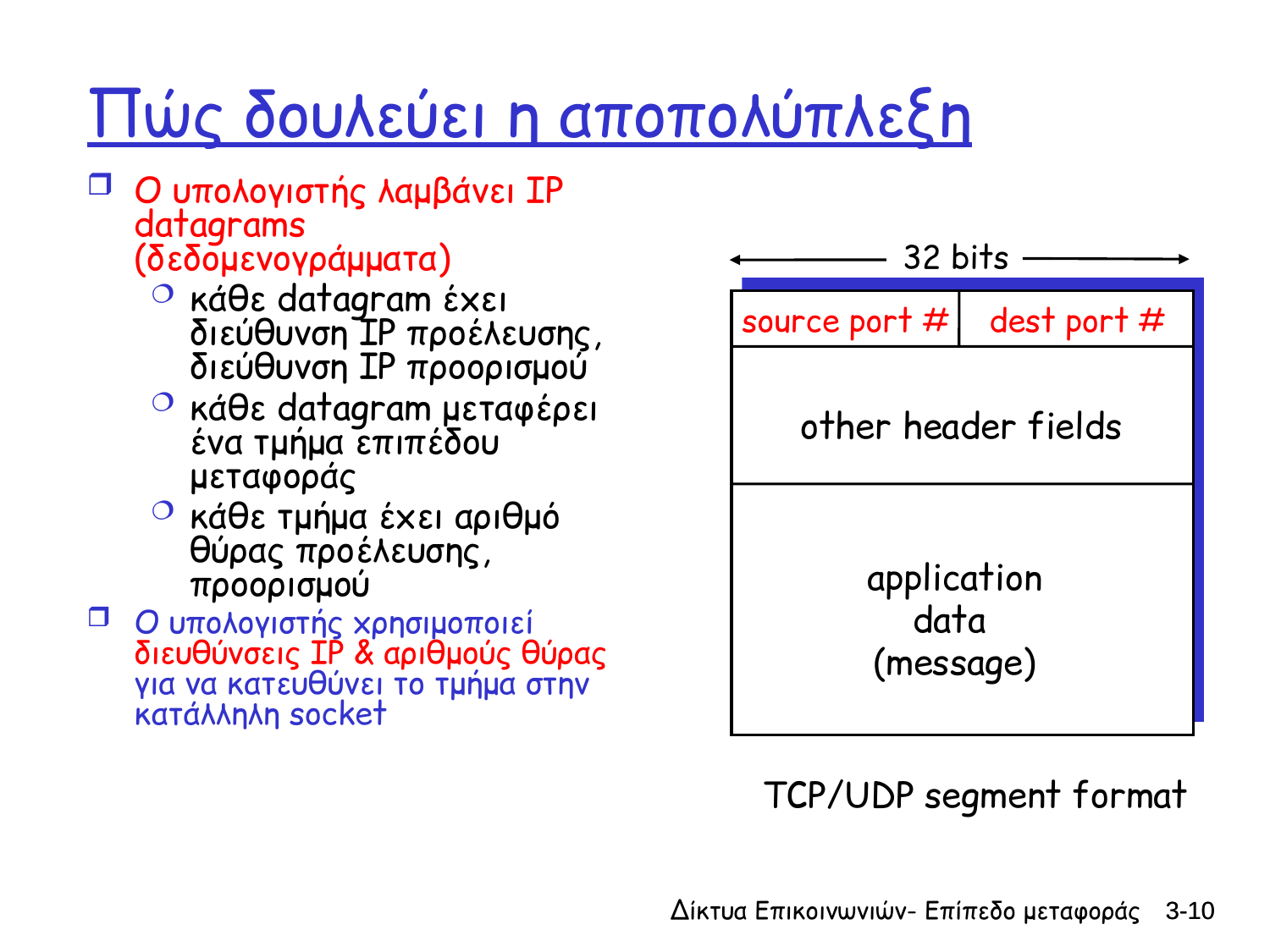

# Πώς δουλεύει η αποπολύπλεξη
Ο υπολογιστής λαμβάνει IP datagrams (δεδομενογράμματα)
κάθε datagram έχει διεύθυνση IP προέλευσης, διεύθυνση IP προορισμού
κάθε datagram μεταφέρει ένα τμήμα επιπέδου μεταφοράς
κάθε τμήμα έχει αριθμό θύρας προέλευσης, προορισμού
Ο υπολογιστής χρησιμοποιεί διευθύνσεις IP & αριθμούς θύρας για να κατευθύνει το τμήμα στην κατάλληλη socket
32 bits

source port #
dest port #

other header fields

application
data
(message)
TCP/UDP segment format
Δίκτυα Επικοινωνιών- Επίπεδο μεταφοράς
3-10
3-10